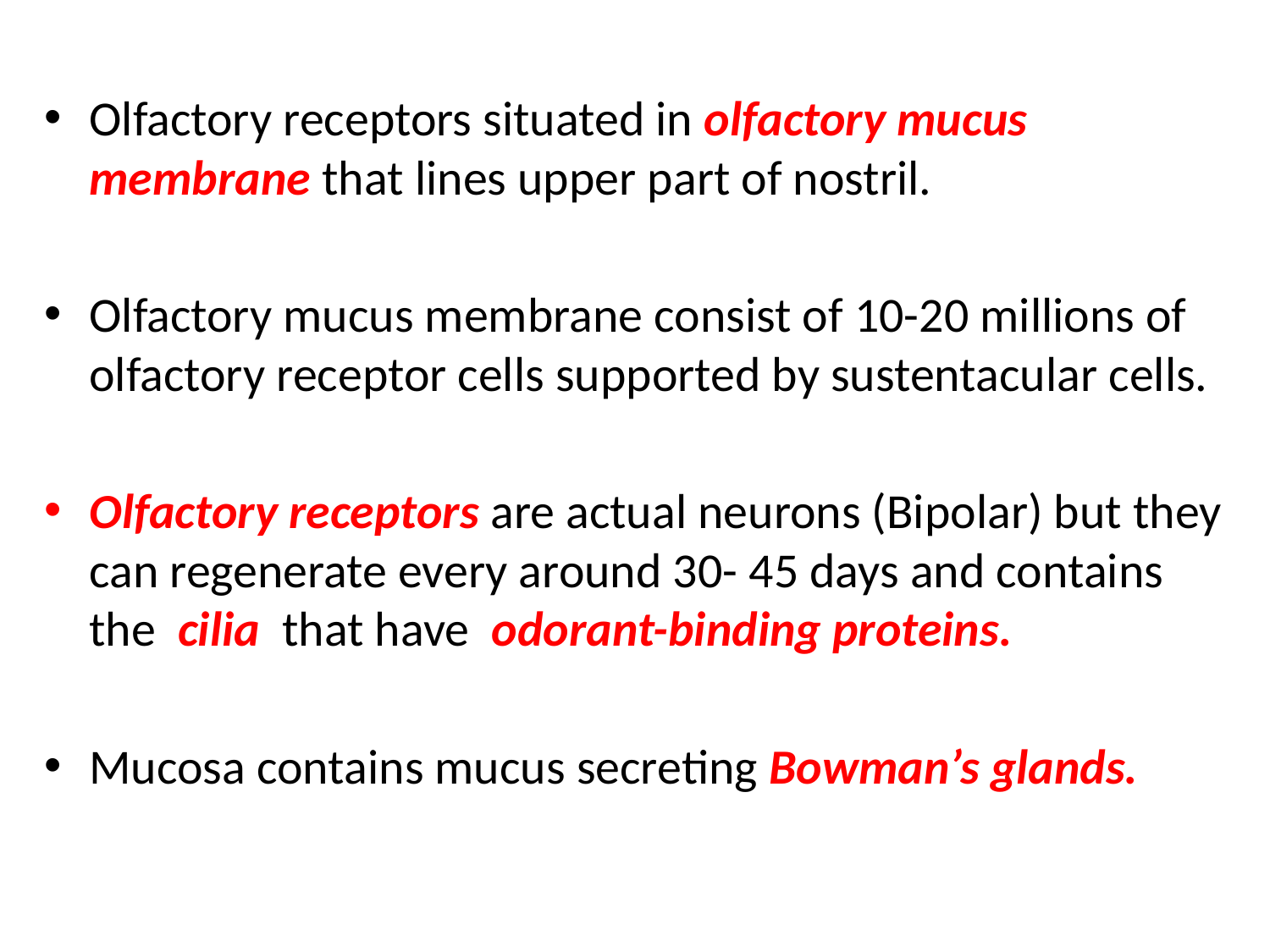

Olfactory receptors situated in olfactory mucus membrane that lines upper part of nostril.

Olfactory mucus membrane consist of 10-20 millions of olfactory receptor cells supported by sustentacular cells.

Olfactory receptors are actual neurons (Bipolar) but they can regenerate every around 30- 45 days and contains  the  cilia  that have  odorant-binding proteins.

Mucosa contains mucus secreting Bowman’s glands.